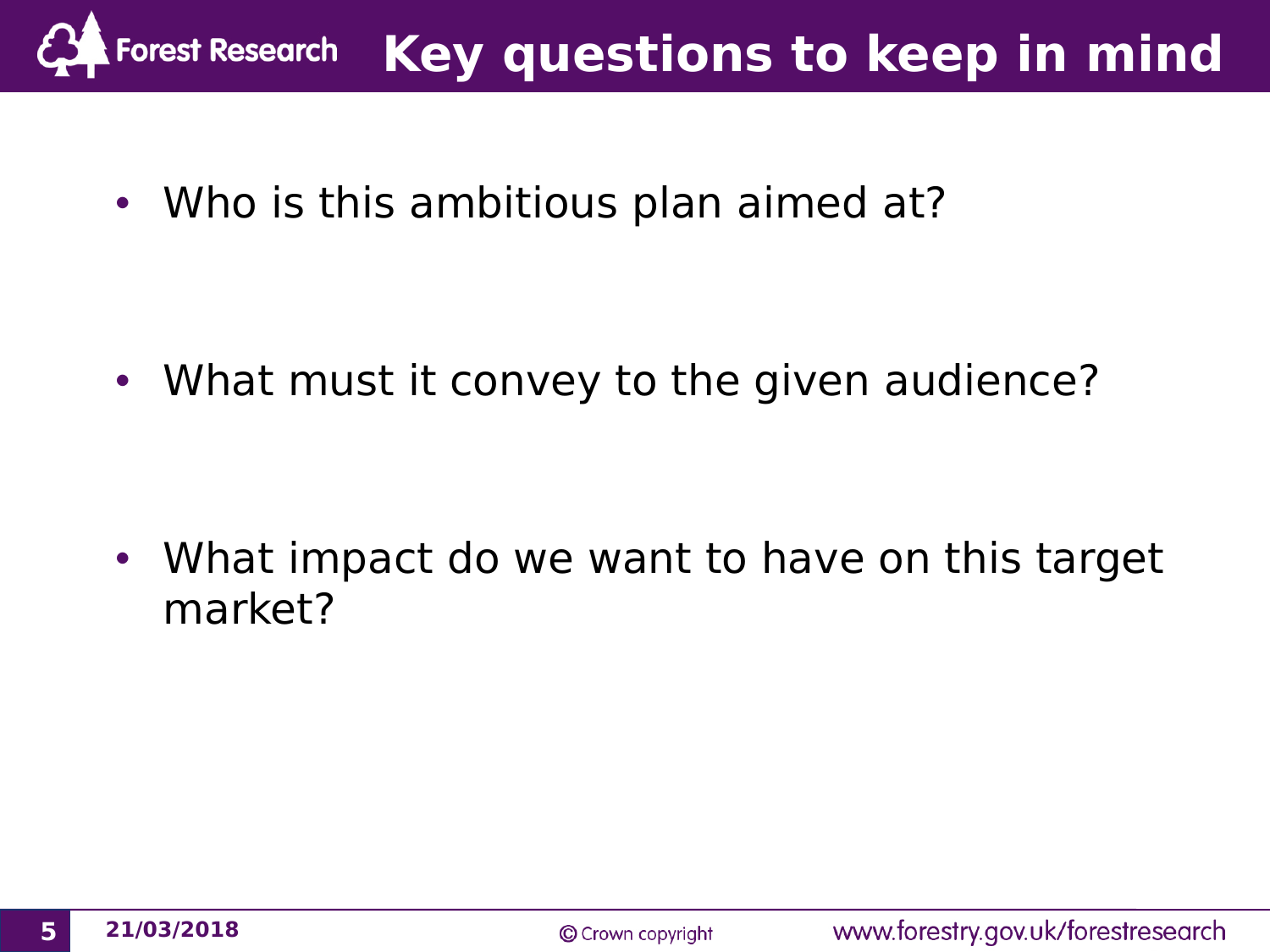

# Key questions to keep in mind
Who is this ambitious plan aimed at?

What must it convey to the given audience?

What impact do we want to have on this target market?
5
21/03/2018